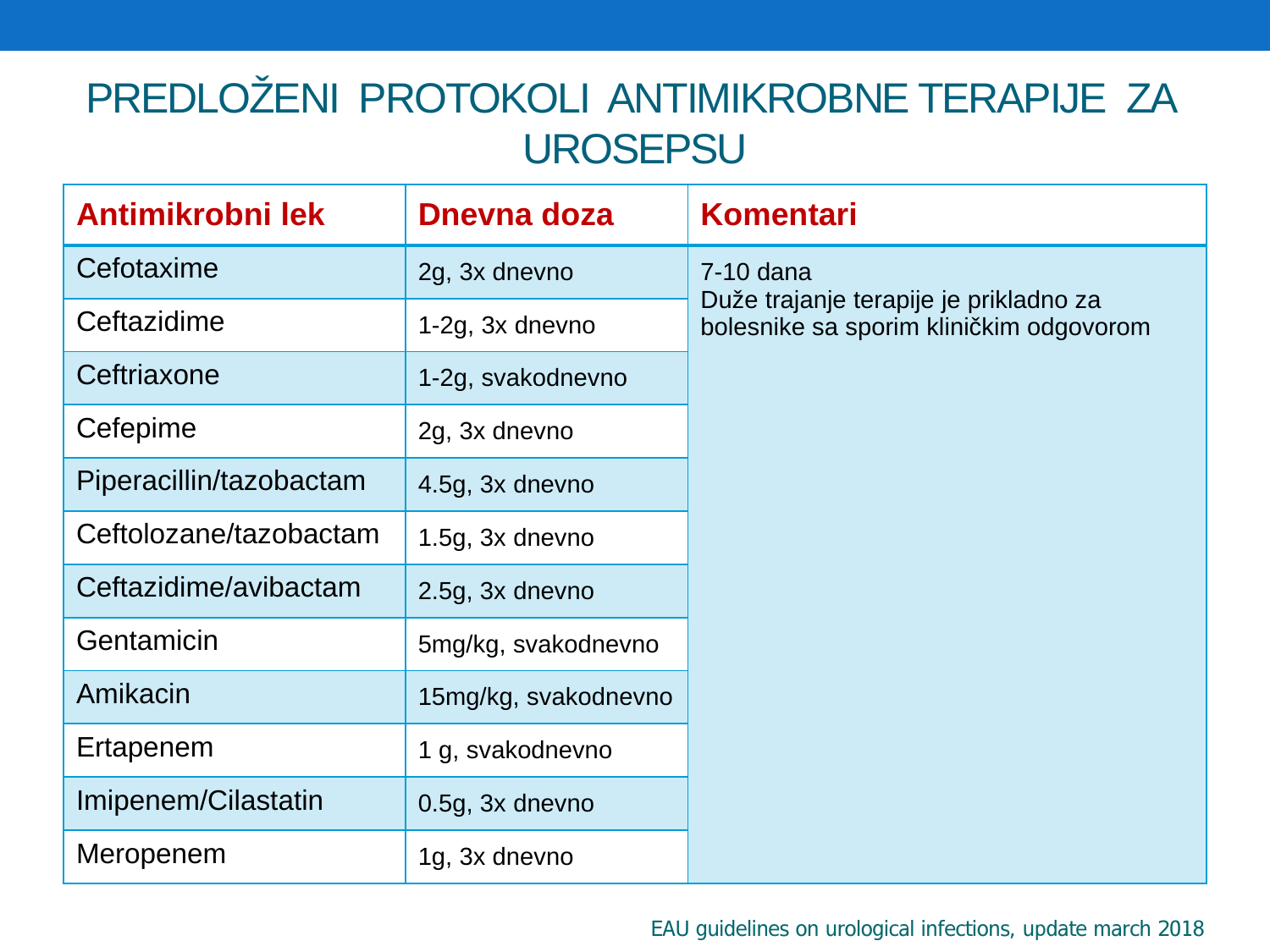

# PREDLOŽENI  PROTOKOLI  ANTIMIKROBNE TERAPIJE  ZA  UROSEPSU
| Antimikrobni lek | Dnevna doza | Komentari |
| --- | --- | --- |
| Cefotaxime | 2g, 3x dnevno | 7-10 dana Duže trajanje terapije je prikladno za bolesnike sa sporim kliničkim odgovorom |
| Ceftazidime | 1-2g, 3x dnevno |  |
| Ceftriaxone | 1-2g, svakodnevno |  |
| Cefepime | 2g, 3x dnevno |  |
| Piperacillin/tazobactam | 4.5g, 3x dnevno |  |
| Ceftolozane/tazobactam | 1.5g, 3x dnevno |  |
| Ceftazidime/avibactam | 2.5g, 3x dnevno |  |
| Gentamicin | 5mg/kg, svakodnevno |  |
| Amikacin | 15mg/kg, svakodnevno |  |
| Ertapenem | 1 g, svakodnevno |  |
| Imipenem/Cilastatin | 0.5g, 3x dnevno |  |
| Meropenem | 1g, 3x dnevno |  |
EAU guidelines on urological infections, update march 2018